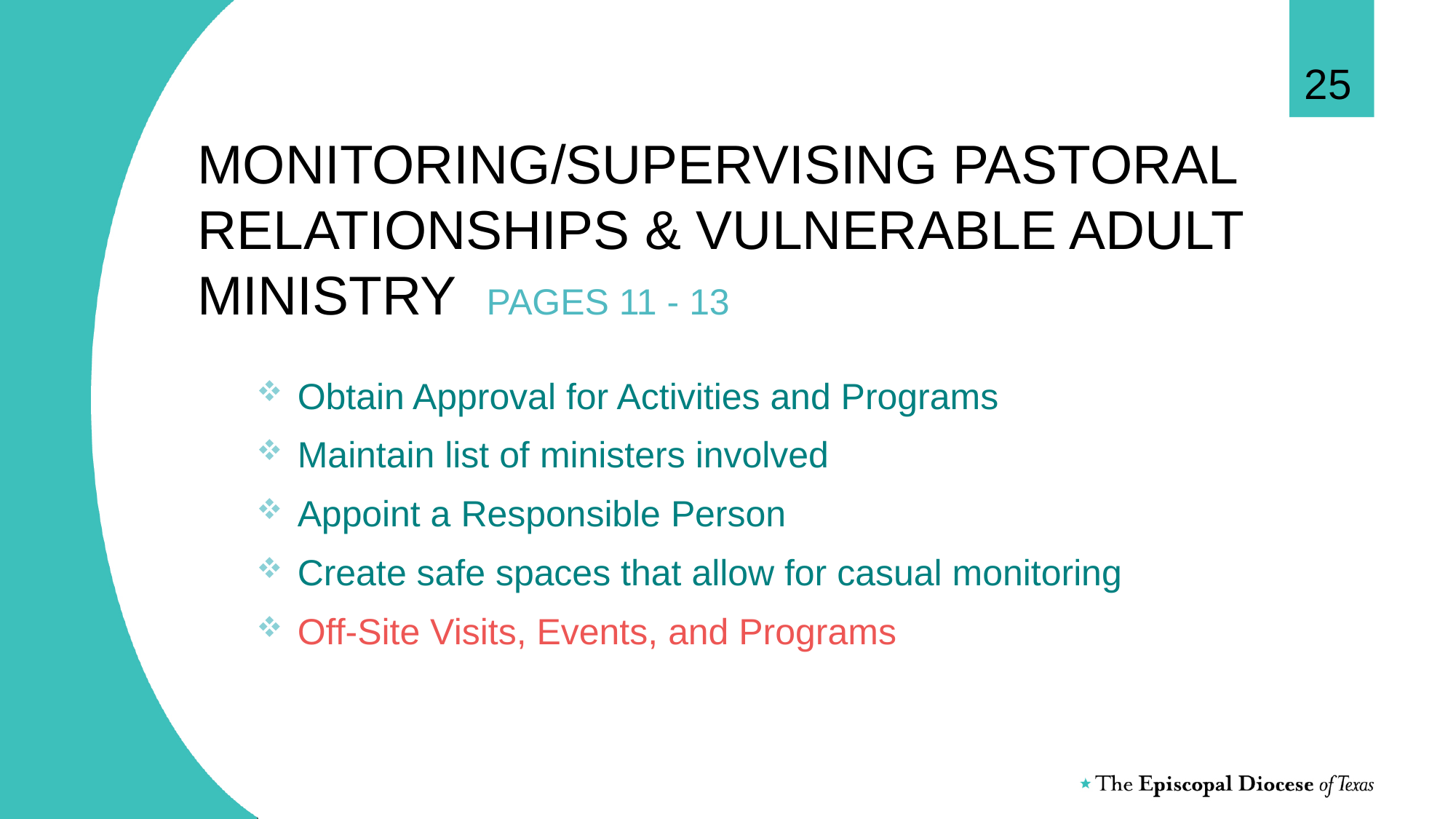

25
# MONITORING/SUPERVISING PASTORAL RELATIONSHIPS & VULNERABLE ADULT MINISTRY  PAGES 11 - 13
Obtain Approval for Activities and Programs
Maintain list of ministers involved
Appoint a Responsible Person
Create safe spaces that allow for casual monitoring
Off-Site Visits, Events, and Programs